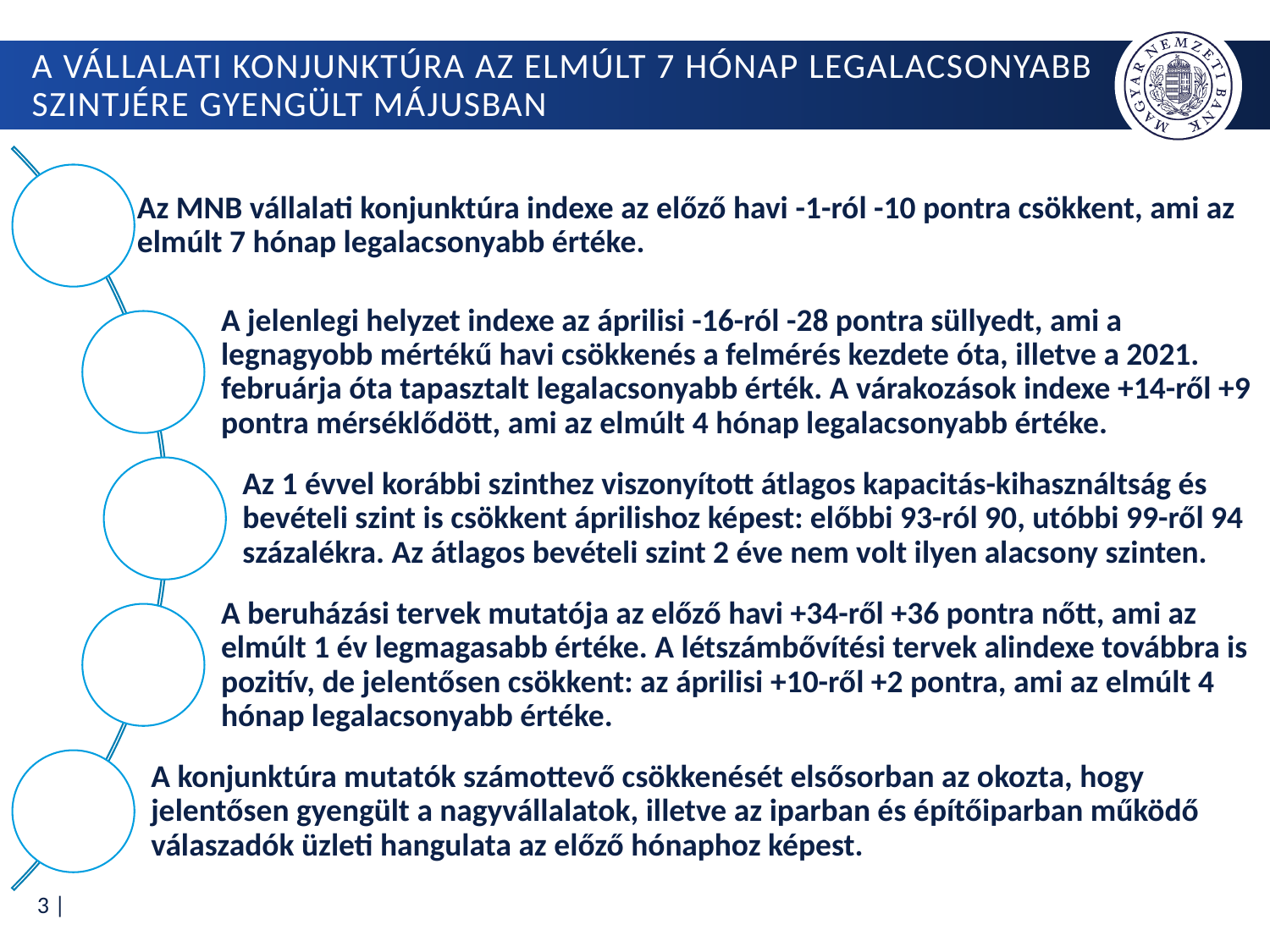

# A vállalati konjunktúra az elmúlt 7 hónap legalacsonyabb szintjére gyengült májusban
Az MNB vállalati konjunktúra indexe az előző havi -1-ról -10 pontra csökkent, ami az elmúlt 7 hónap legalacsonyabb értéke.
A jelenlegi helyzet indexe az áprilisi -16-ról -28 pontra süllyedt, ami a legnagyobb mértékű havi csökkenés a felmérés kezdete óta, illetve a 2021. februárja óta tapasztalt legalacsonyabb érték. A várakozások indexe +14-ről +9 pontra mérséklődött, ami az elmúlt 4 hónap legalacsonyabb értéke.
Az 1 évvel korábbi szinthez viszonyított átlagos kapacitás-kihasználtság és bevételi szint is csökkent áprilishoz képest: előbbi 93-ról 90, utóbbi 99-ről 94 százalékra. Az átlagos bevételi szint 2 éve nem volt ilyen alacsony szinten.
A beruházási tervek mutatója az előző havi +34-ről +36 pontra nőtt, ami az elmúlt 1 év legmagasabb értéke. A létszámbővítési tervek alindexe továbbra is pozitív, de jelentősen csökkent: az áprilisi +10-ről +2 pontra, ami az elmúlt 4 hónap legalacsonyabb értéke.
A konjunktúra mutatók számottevő csökkenését elsősorban az okozta, hogy jelentősen gyengült a nagyvállalatok, illetve az iparban és építőiparban működő válaszadók üzleti hangulata az előző hónaphoz képest.